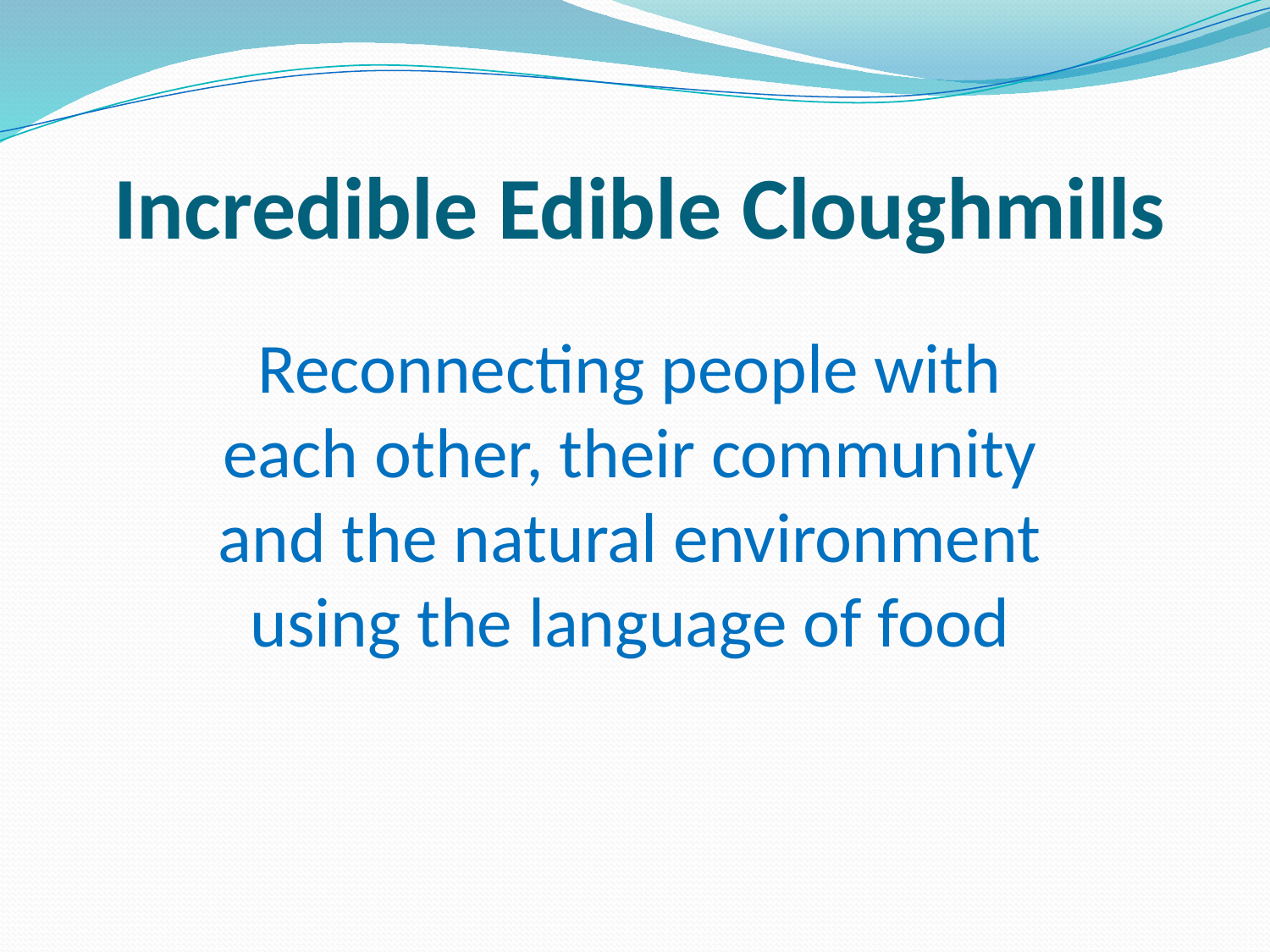

# Incredible Edible Cloughmills
Reconnecting people with each other, their community and the natural environment using the language of food